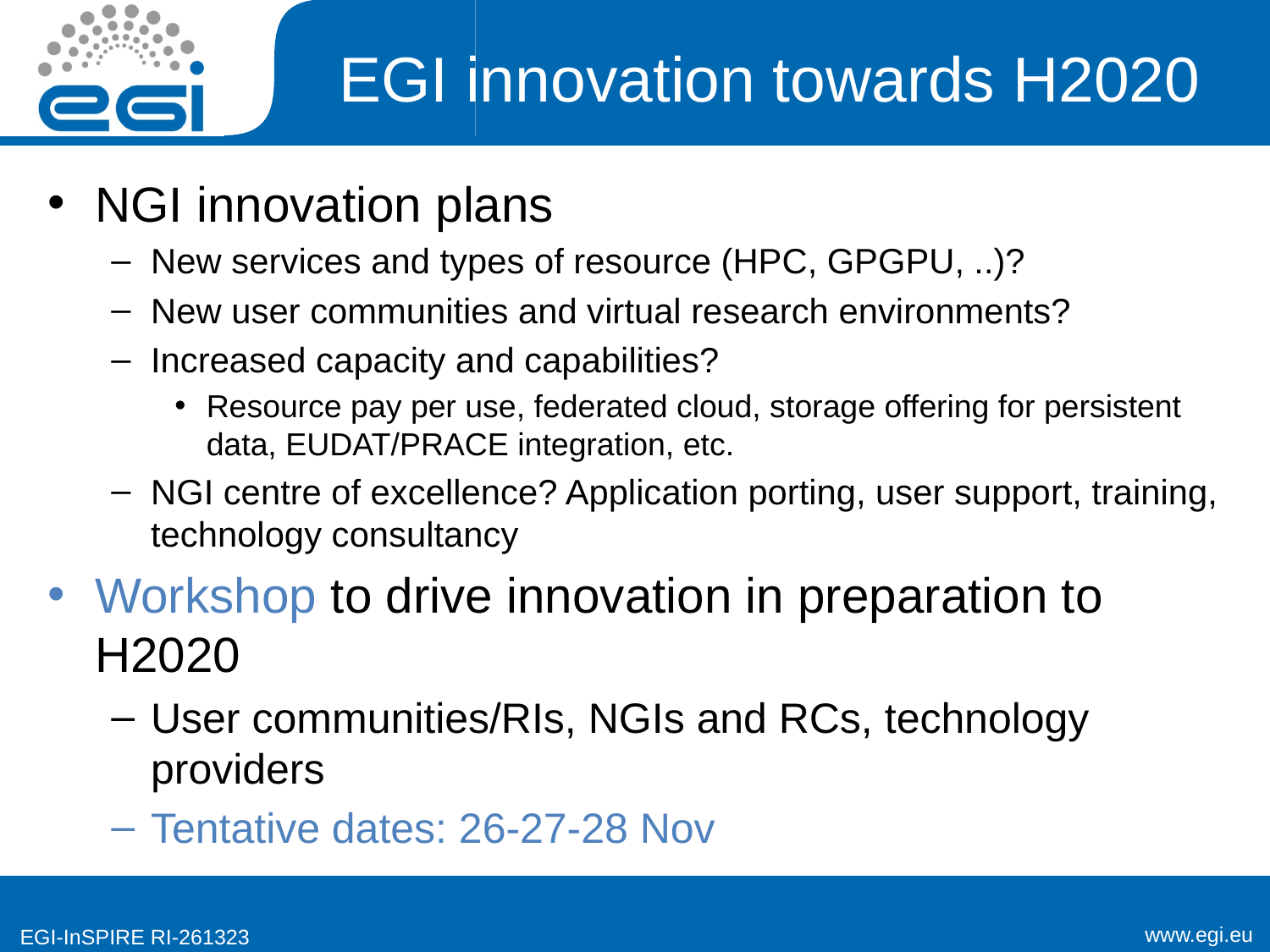

# EGI innovation towards H2020
NGI innovation plans
New services and types of resource (HPC, GPGPU, ..)?
New user communities and virtual research environments?
Increased capacity and capabilities?
Resource pay per use, federated cloud, storage offering for persistent data, EUDAT/PRACE integration, etc.
NGI centre of excellence? Application porting, user support, training, technology consultancy
Workshop to drive innovation in preparation to H2020
User communities/RIs, NGIs and RCs, technology providers
Tentative dates: 26-27-28 Nov